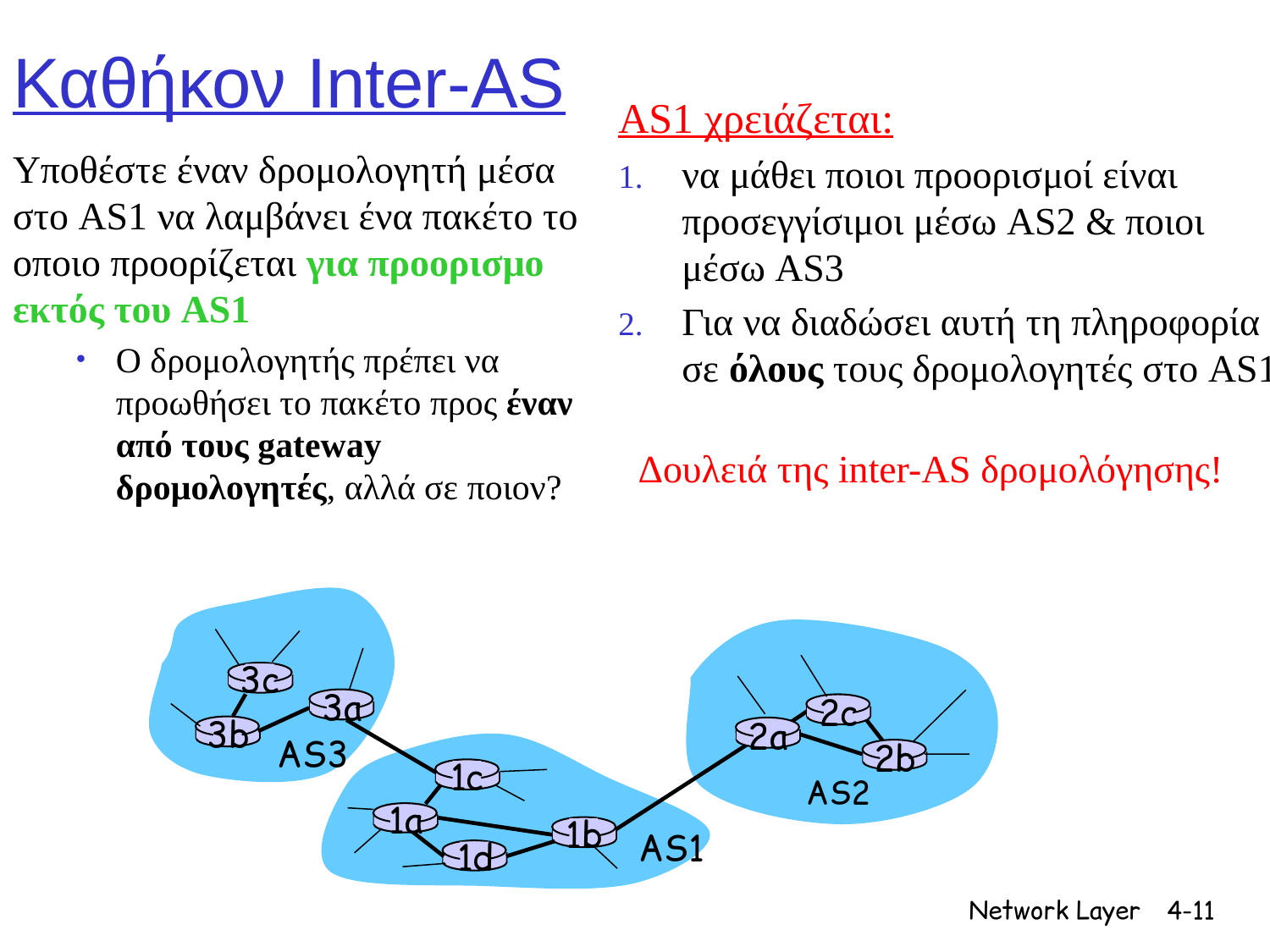

# Καθήκον Inter-AS
AS1 χρειάζεται:
να μάθει ποιοι προορισμοί είναι προσεγγίσιμοι μέσω AS2 & ποιοι μέσω AS3
Για να διαδώσει αυτή τη πληροφορία σε όλους τους δρομολογητές στο AS1
  Δουλειά της inter-AS δρομολόγησης!
Υποθέστε έναν δρομολογητή μέσα στο AS1 να λαμβάνει ένα πακέτο το οποιο προορίζεται για προορισμο εκτός του AS1
Ο δρομολογητής πρέπει να προωθήσει το πακέτο προς έναν από τους gateway δρομολογητές, αλλά σε ποιον?

3c

3a
2c

3b

2a

AS3

2b

1c

AS2

1a

1b

AS1

1d

Network Layer
4-11